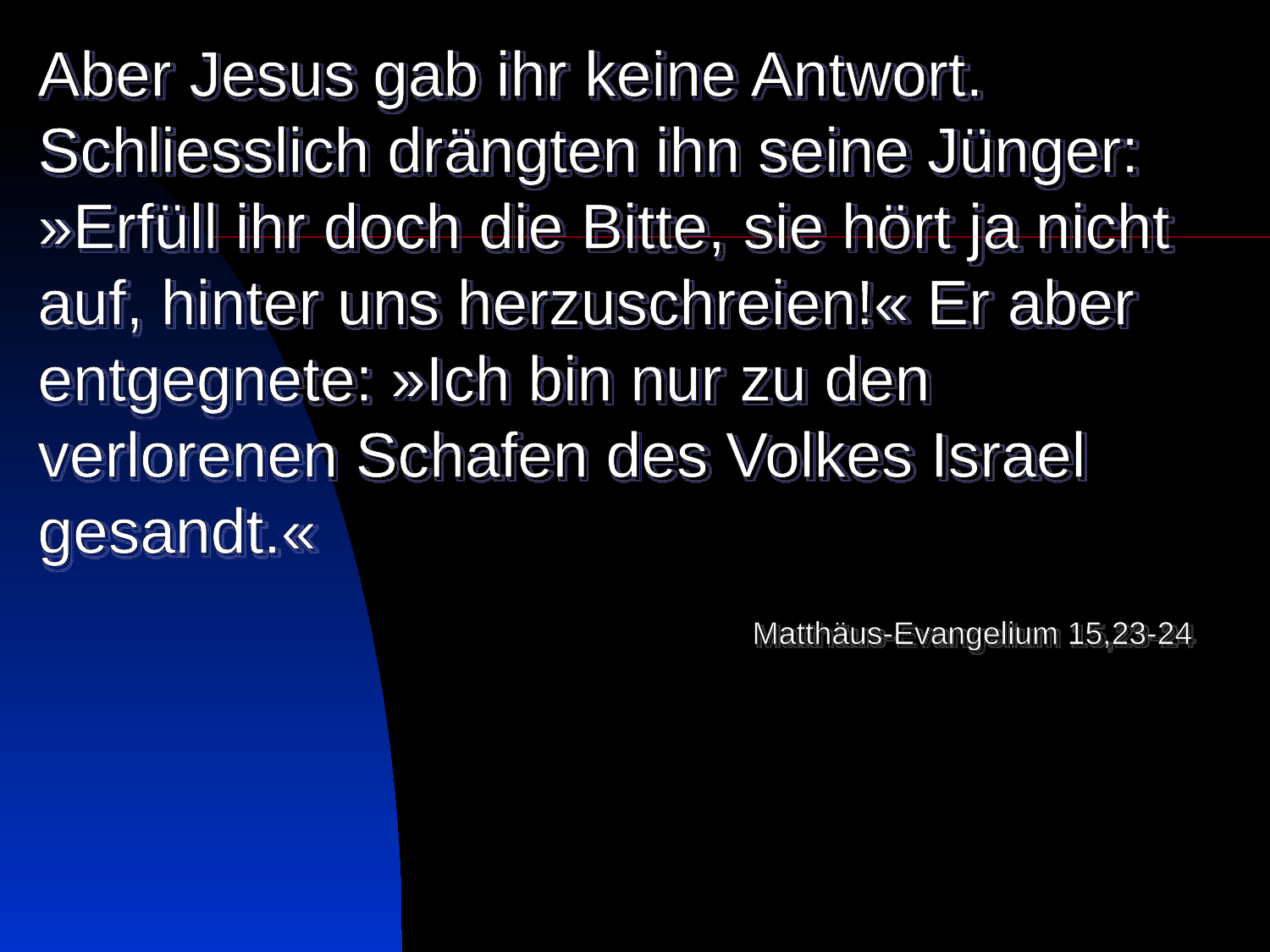

# Aber Jesus gab ihr keine Antwort. Schliesslich drängten ihn seine Jünger: »Erfüll ihr doch die Bitte, sie hört ja nicht auf, hinter uns herzuschreien!« Er aber entgegnete: »Ich bin nur zu den verlorenen Schafen des Volkes Israel gesandt.«
Matthäus-Evangelium 15,23-24